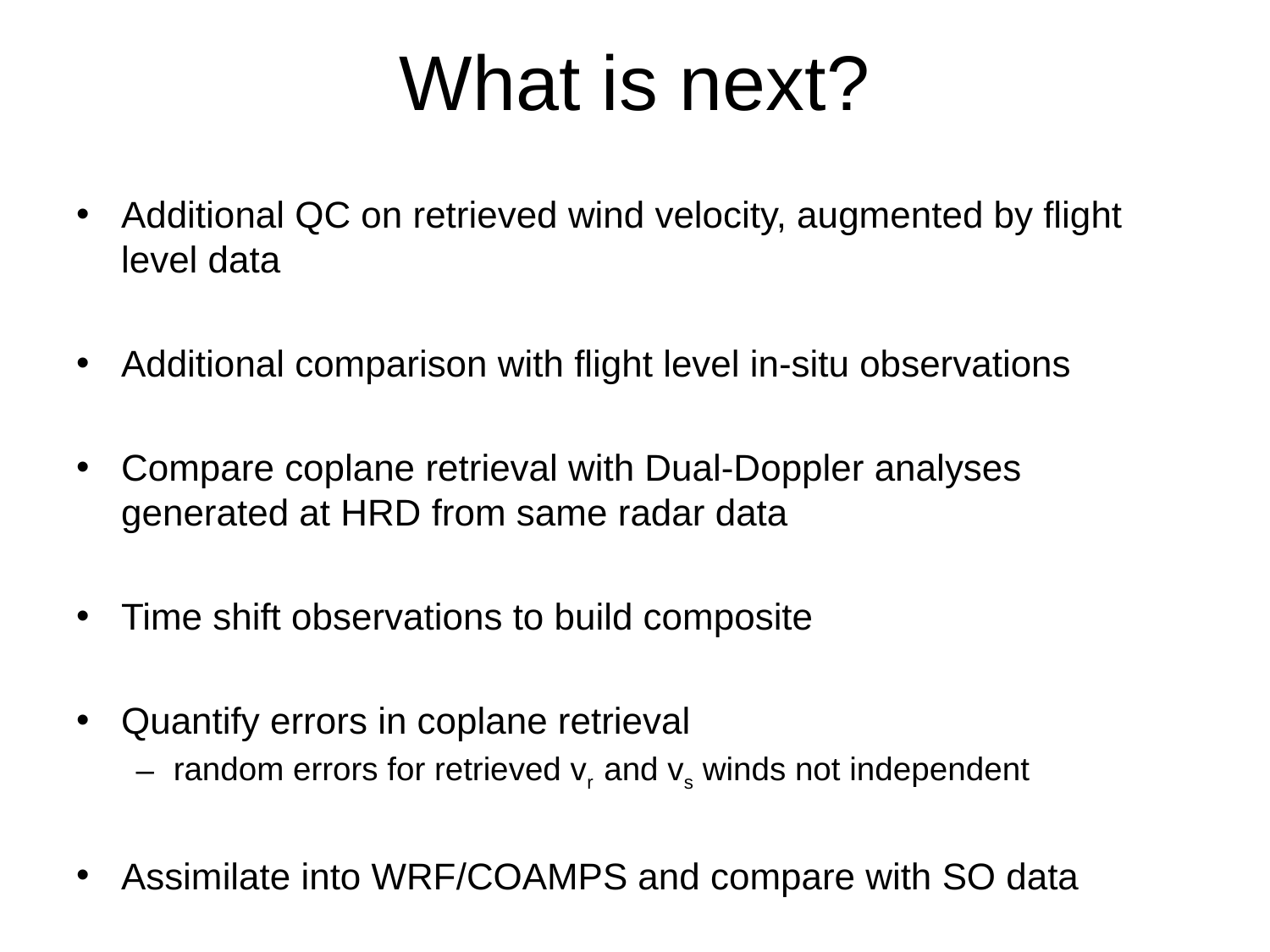

# What is next?
Additional QC on retrieved wind velocity, augmented by flight level data

Additional comparison with flight level in-situ observations

Compare coplane retrieval with Dual-Doppler analyses generated at HRD from same radar data

Time shift observations to build composite

Quantify errors in coplane retrieval
random errors for retrieved vr  and vs winds not independent

Assimilate into WRF/COAMPS and compare with SO data